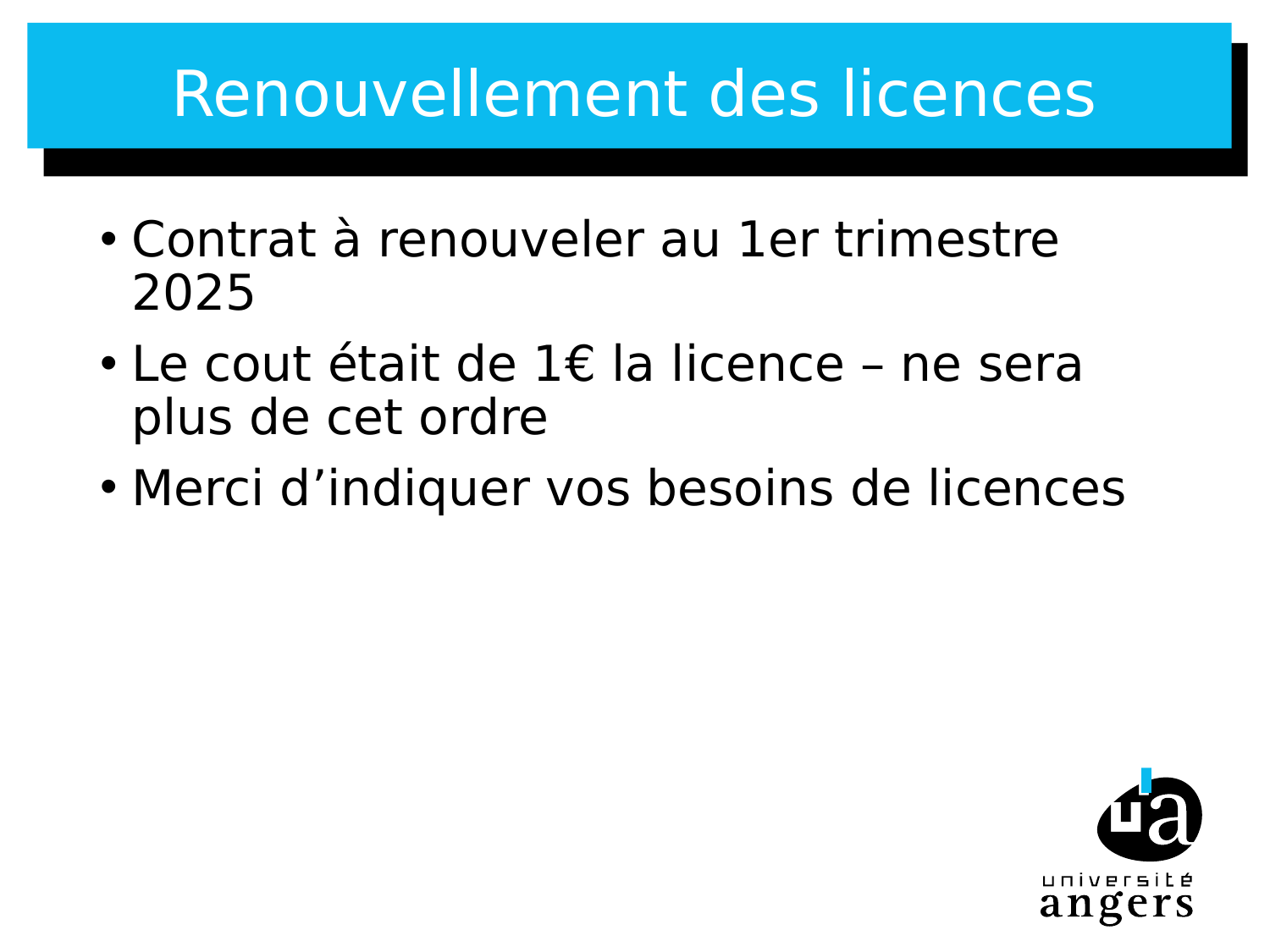

# Renouvellement des licences
Contrat à renouveler au 1er trimestre 2025
Le cout était de 1€ la licence – ne sera plus de cet ordre
Merci d’indiquer vos besoins de licences